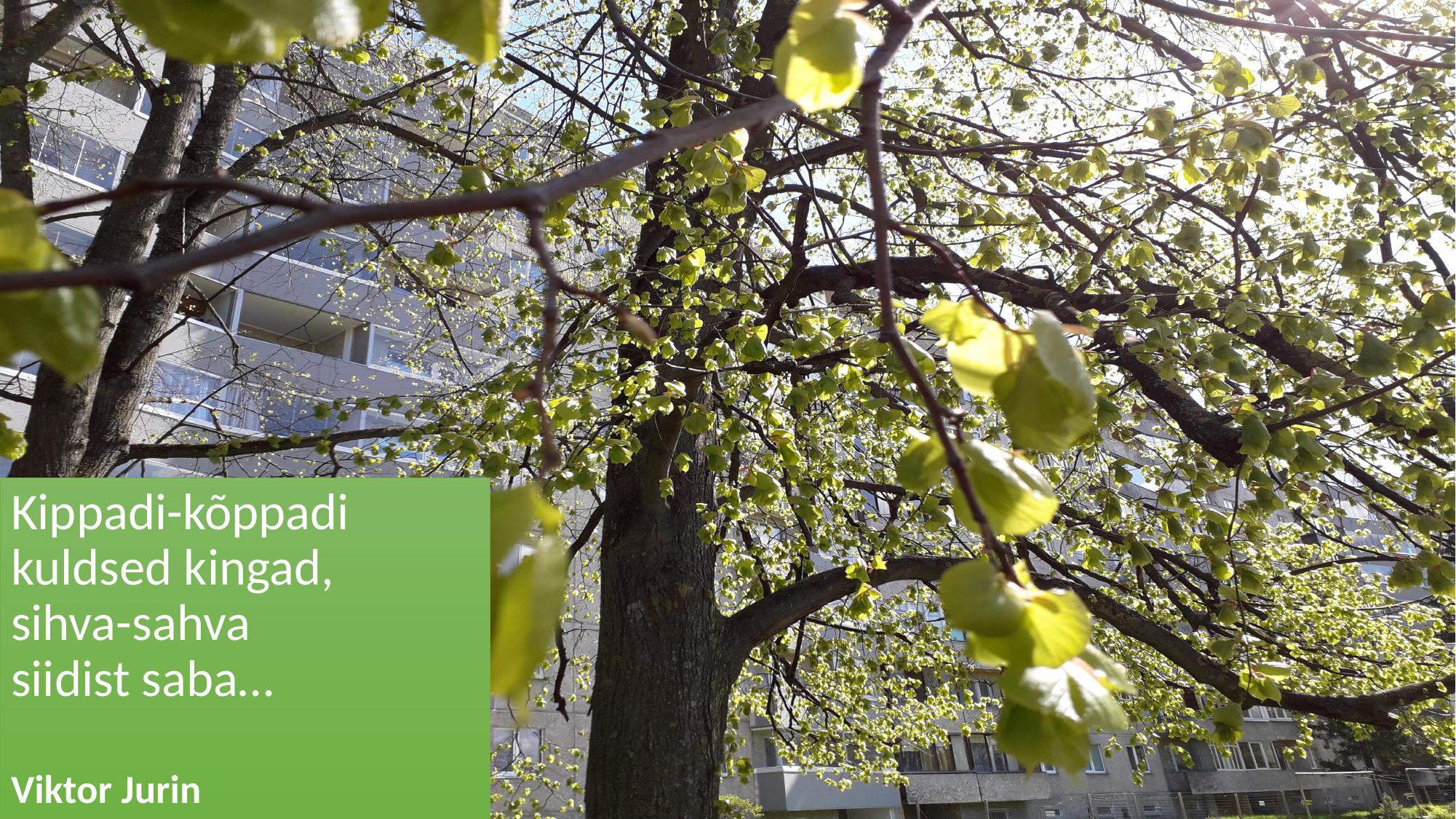

# Kippadi-kõppadi kuldsed kingad, sihva-sahva siidist saba… Viktor Jurin